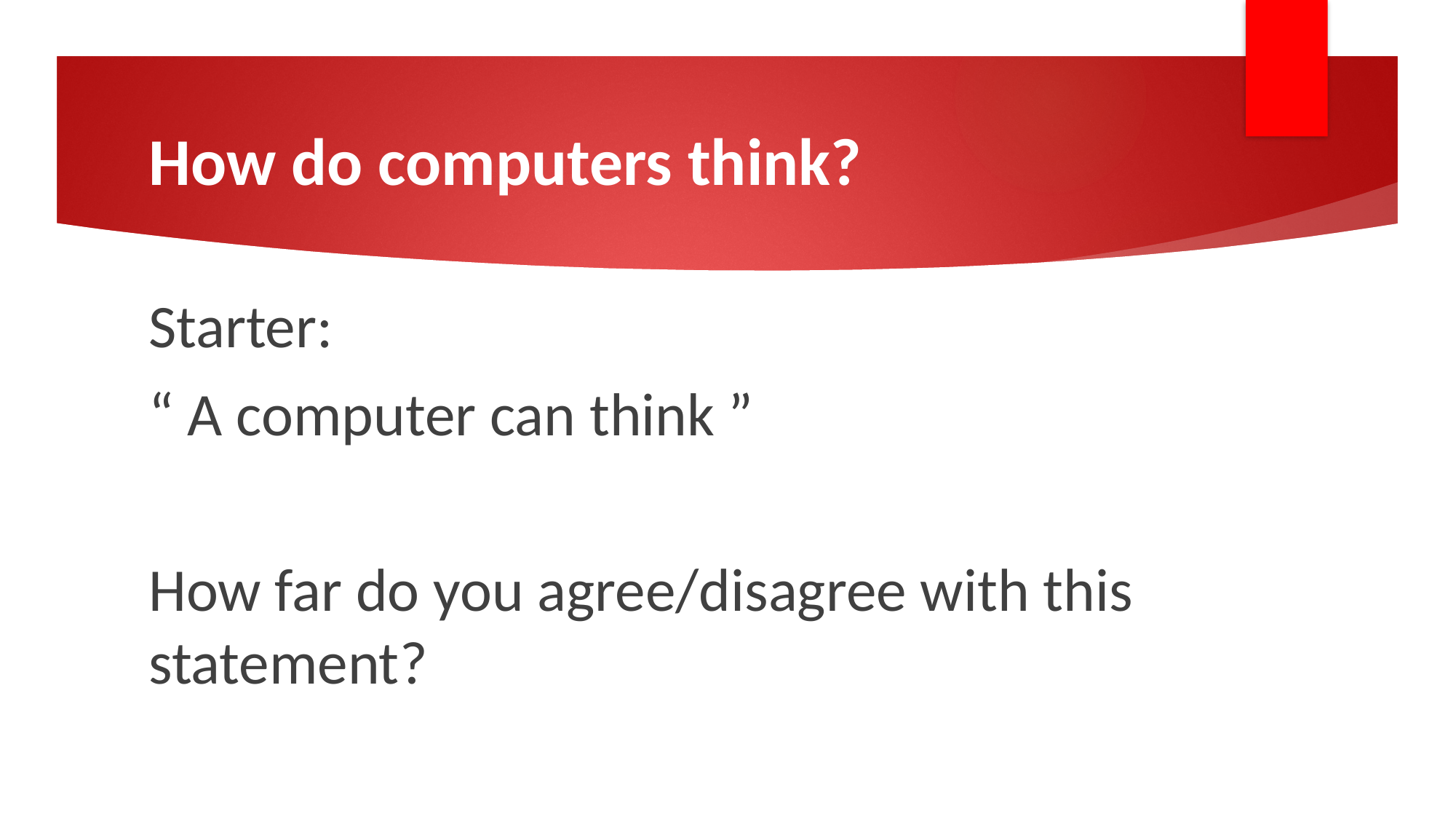

# How do computers think?
Starter:
“ A computer can think ”

How far do you agree/disagree with this statement?